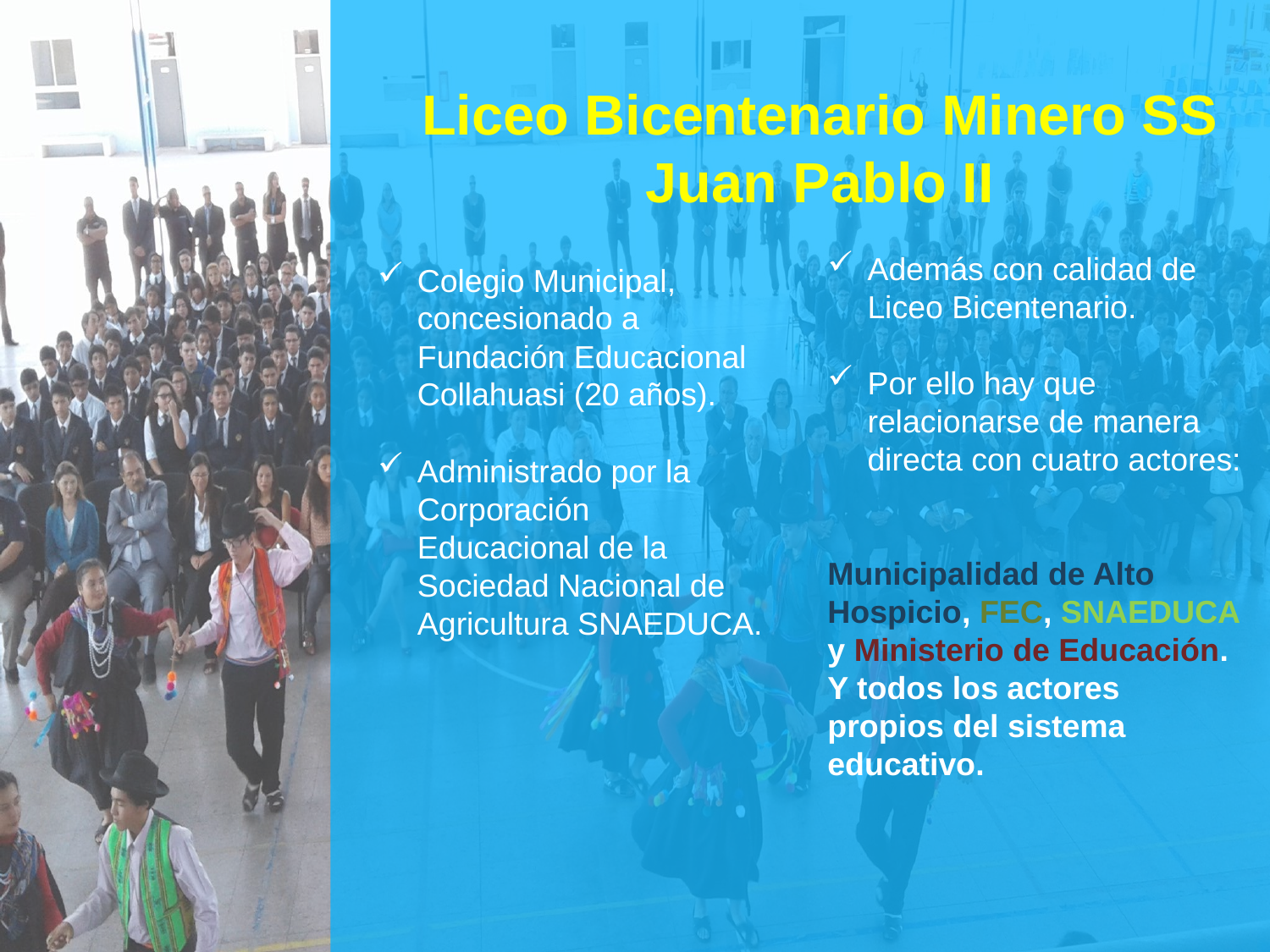

# Liceo Bicentenario Minero SS Juan Pablo II

Colegio Municipal, concesionado a Fundación Educacional Collahuasi (20 años).

Administrado por la Corporación Educacional de la Sociedad Nacional de Agricultura SNAEDUCA.

Además con calidad de Liceo Bicentenario.

Por ello hay que relacionarse de manera directa con cuatro actores:

Municipalidad de Alto Hospicio, FEC, SNAEDUCA y Ministerio de Educación. Y todos los actores propios del sistema educativo.